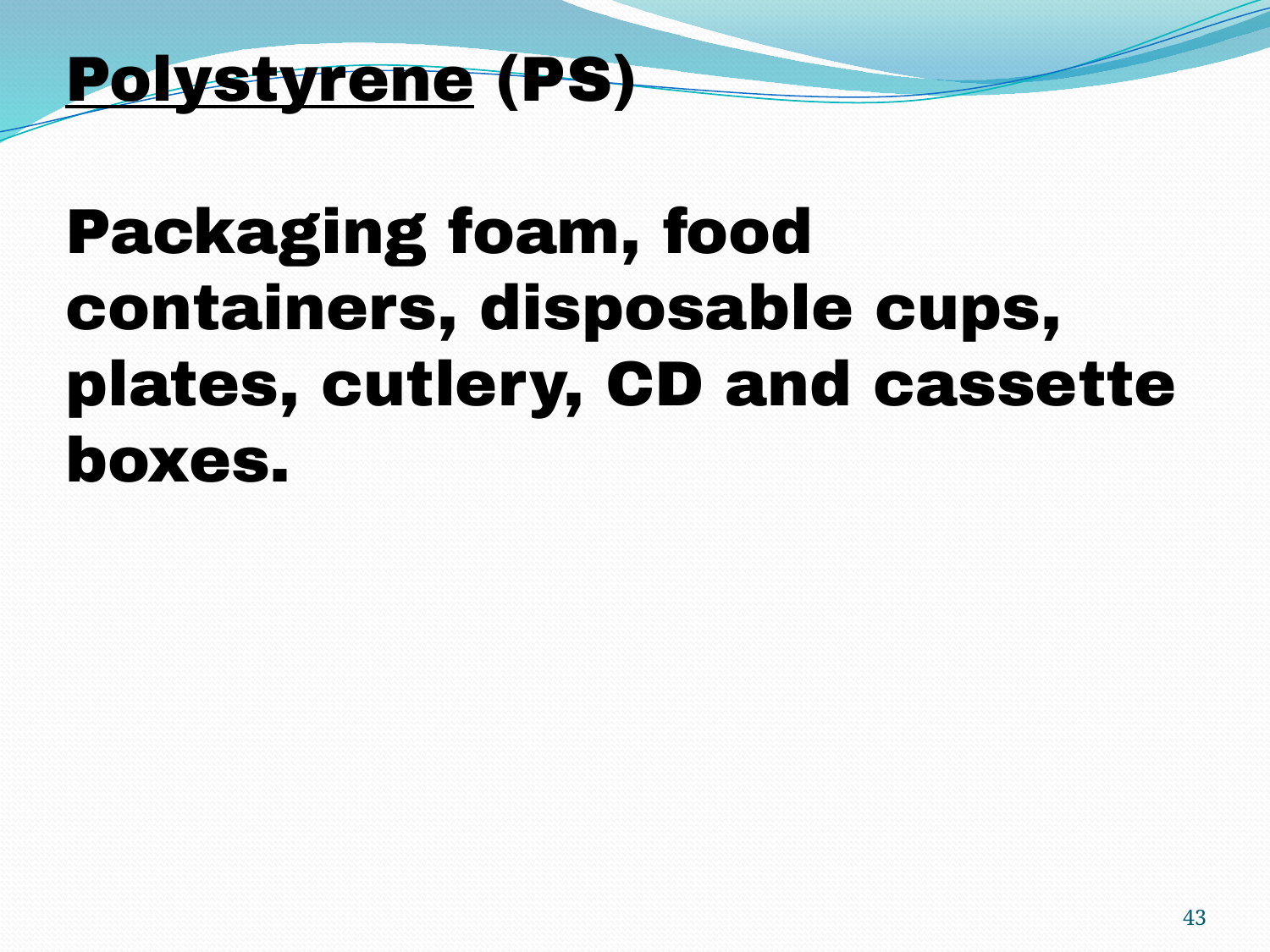

Polystyrene (PS)

Packaging foam, food containers, disposable cups, plates, cutlery, CD and cassette boxes.
43